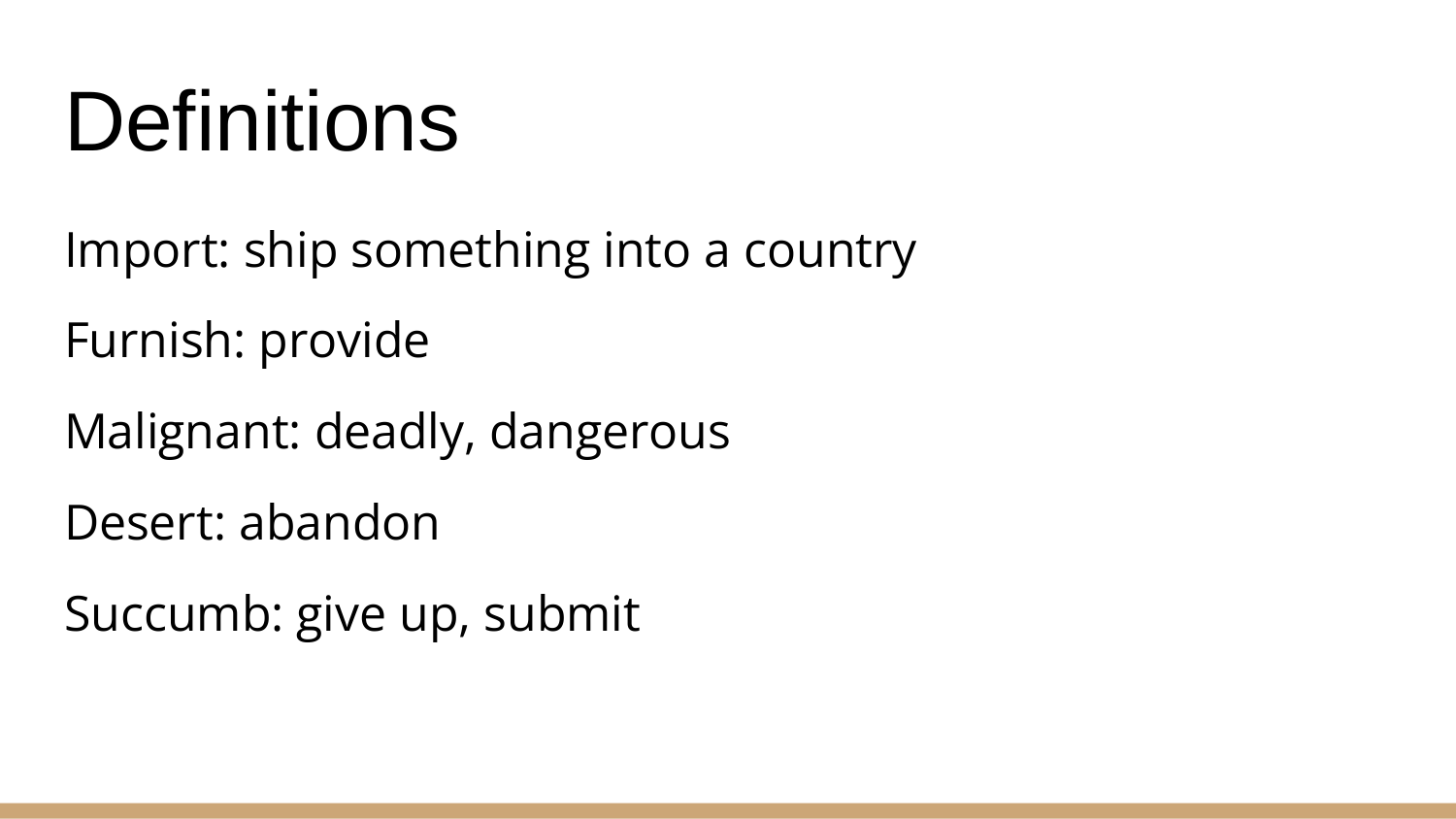

# Definitions
Import: ship something into a country
Furnish: provide
Malignant: deadly, dangerous
Desert: abandon
Succumb: give up, submit